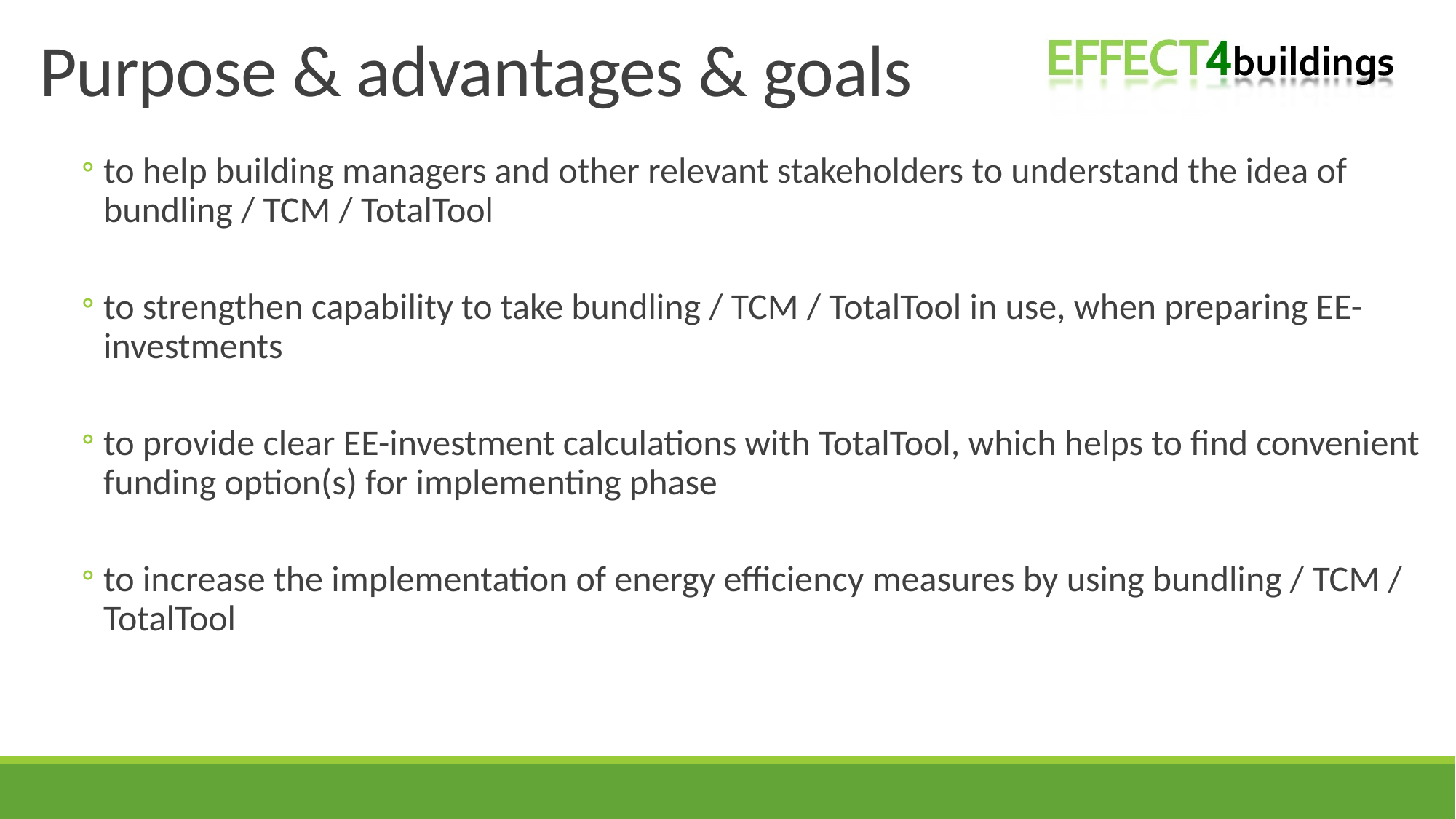

# Purpose & advantages & goals

to help building managers and other relevant stakeholders to understand the idea of bundling / TCM / TotalTool

to strengthen capability to take bundling / TCM / TotalTool in use, when preparing EE-investments

to provide clear EE-investment calculations with TotalTool, which helps to find convenient funding option(s) for implementing phase

to increase the implementation of energy efficiency measures by using bundling / TCM / TotalTool